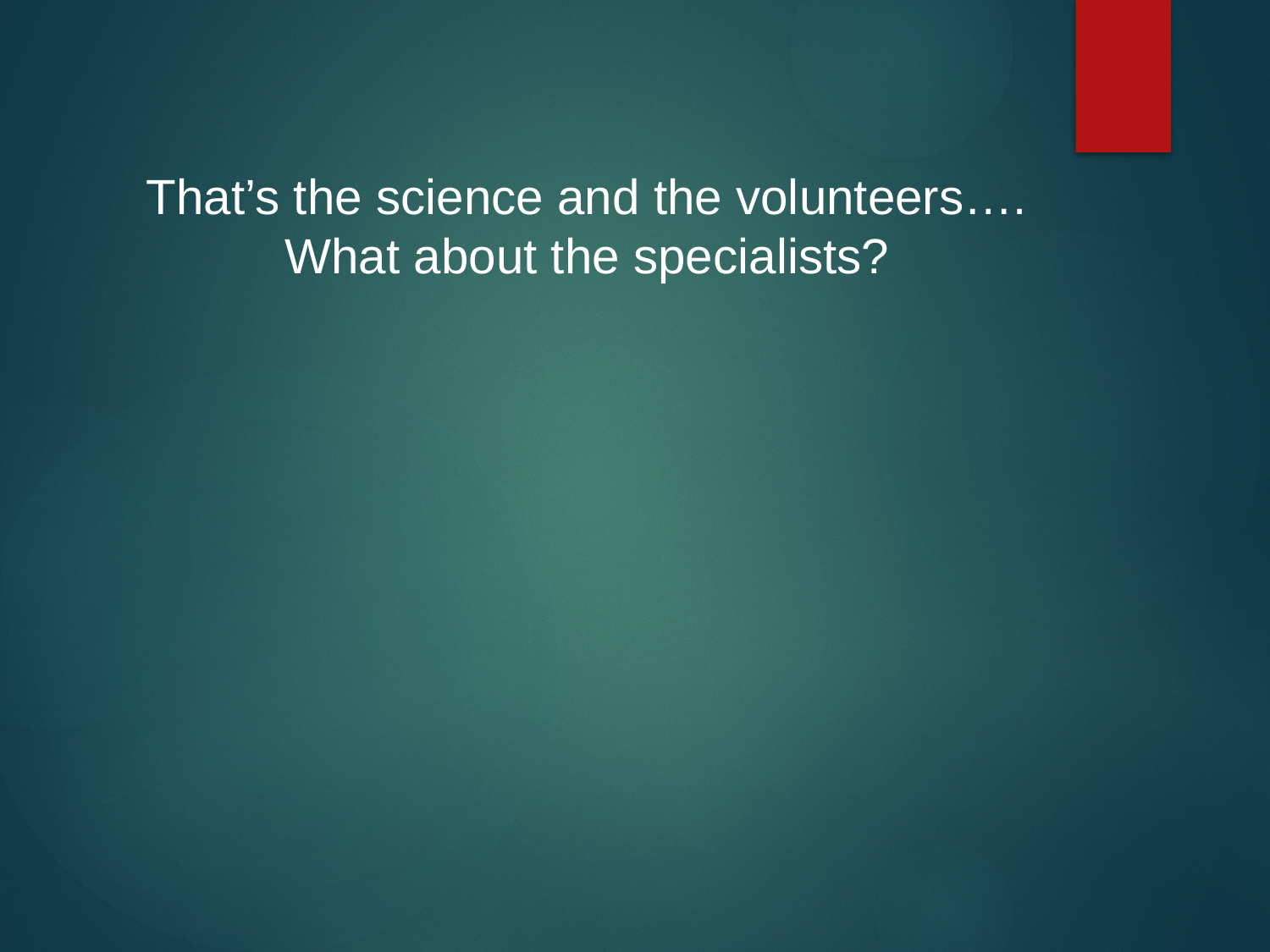

That’s the science and the volunteers….
What about the specialists?